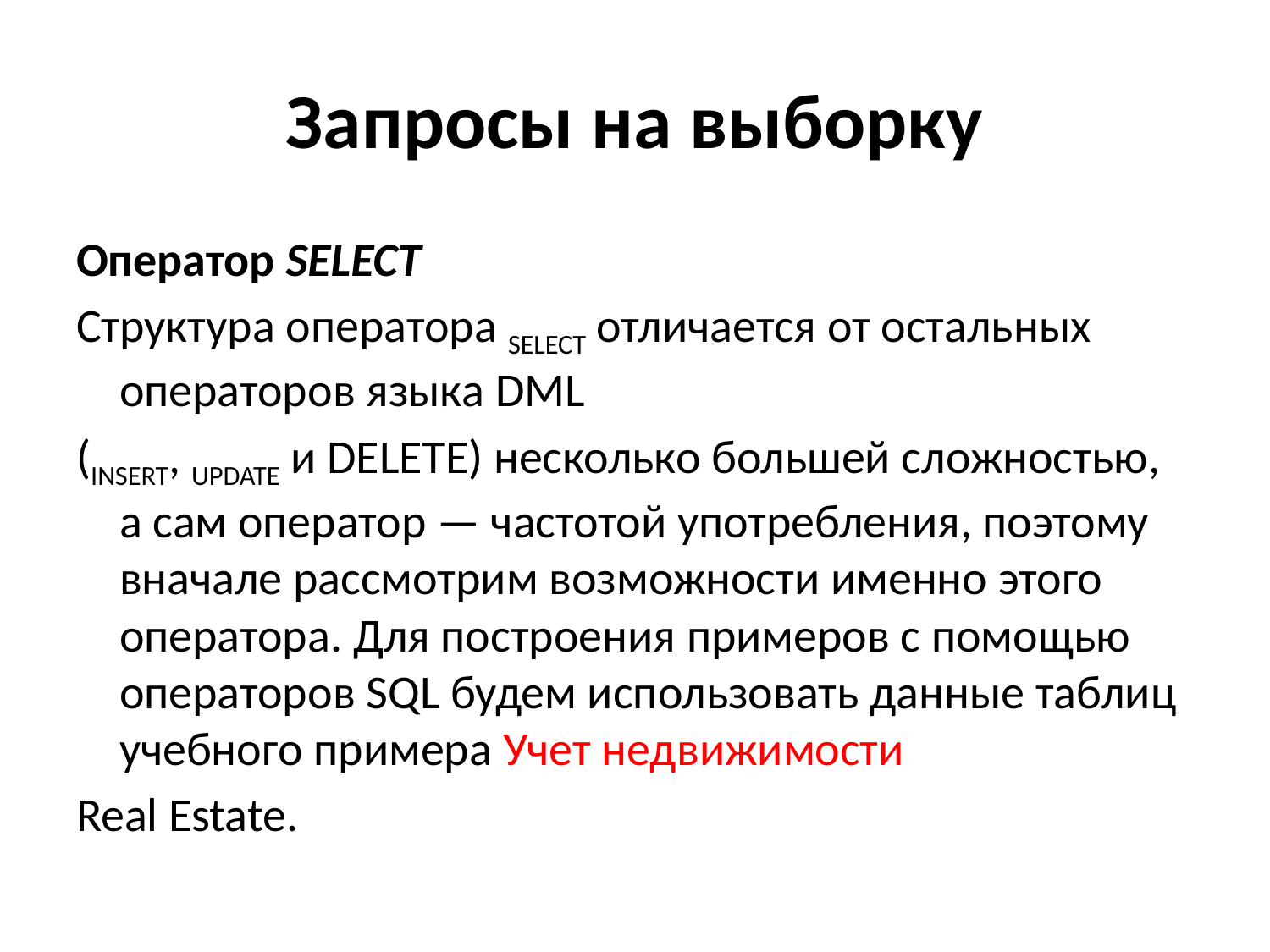

# Запросы на выборку
Оператор SELECT
Структура оператора SELECT отличается от остальных операторов языка DML
(INSERT, UPDATE и DELETE) несколько большей сложностью, а сам оператор — частотой употребления, поэтому вначале рассмотрим возможности именно этого оператора. Для построения примеров с помощью операторов SQL будем использовать данные таблиц учебного примера Учет недвижимости
Real Estate.